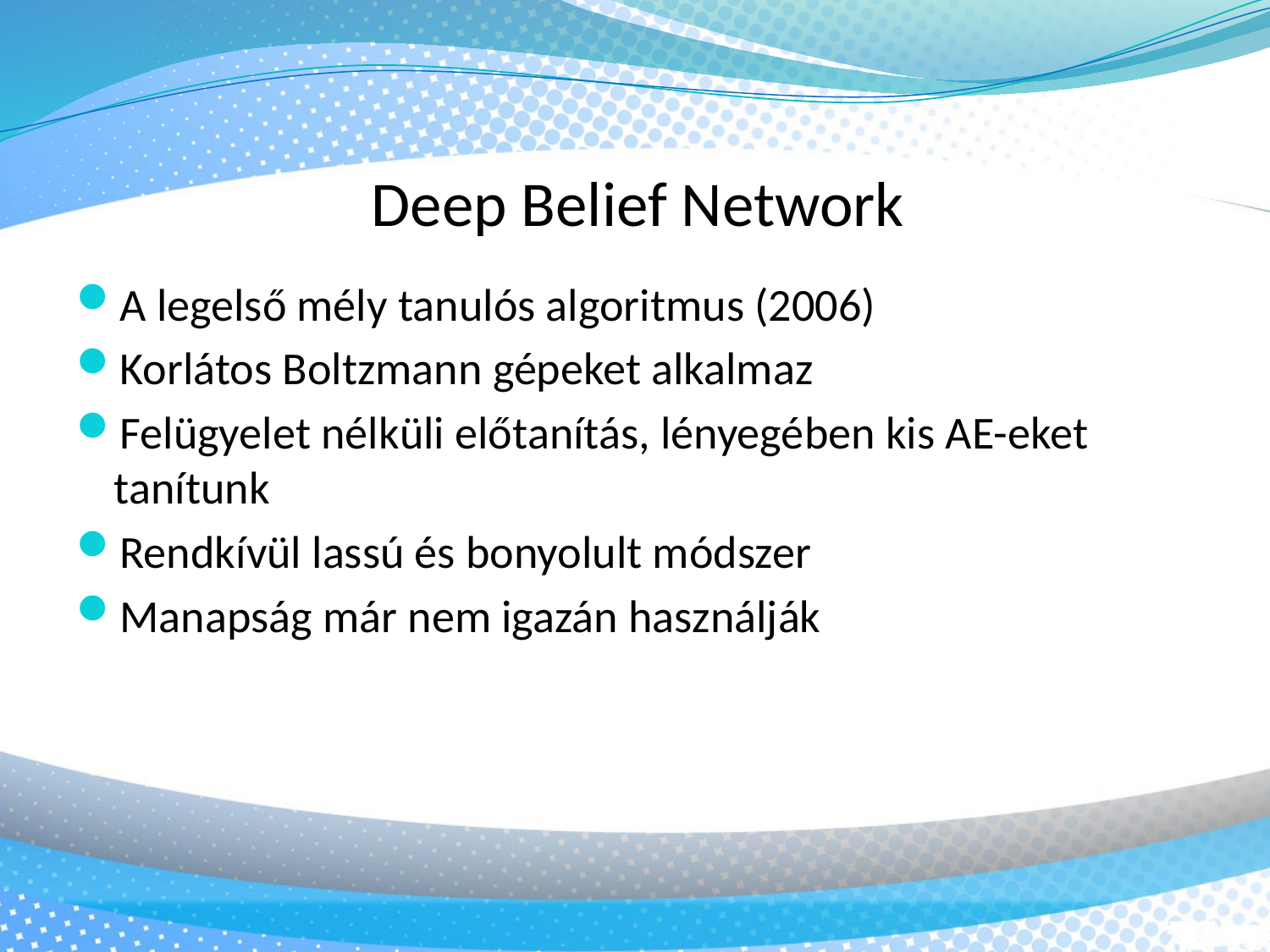

Deep Belief Network
A legelső mély tanulós algoritmus (2006)
Korlátos Boltzmann gépeket alkalmaz
Felügyelet nélküli előtanítás, lényegében kis AE-eket tanítunk
Rendkívül lassú és bonyolult módszer
Manapság már nem igazán használják